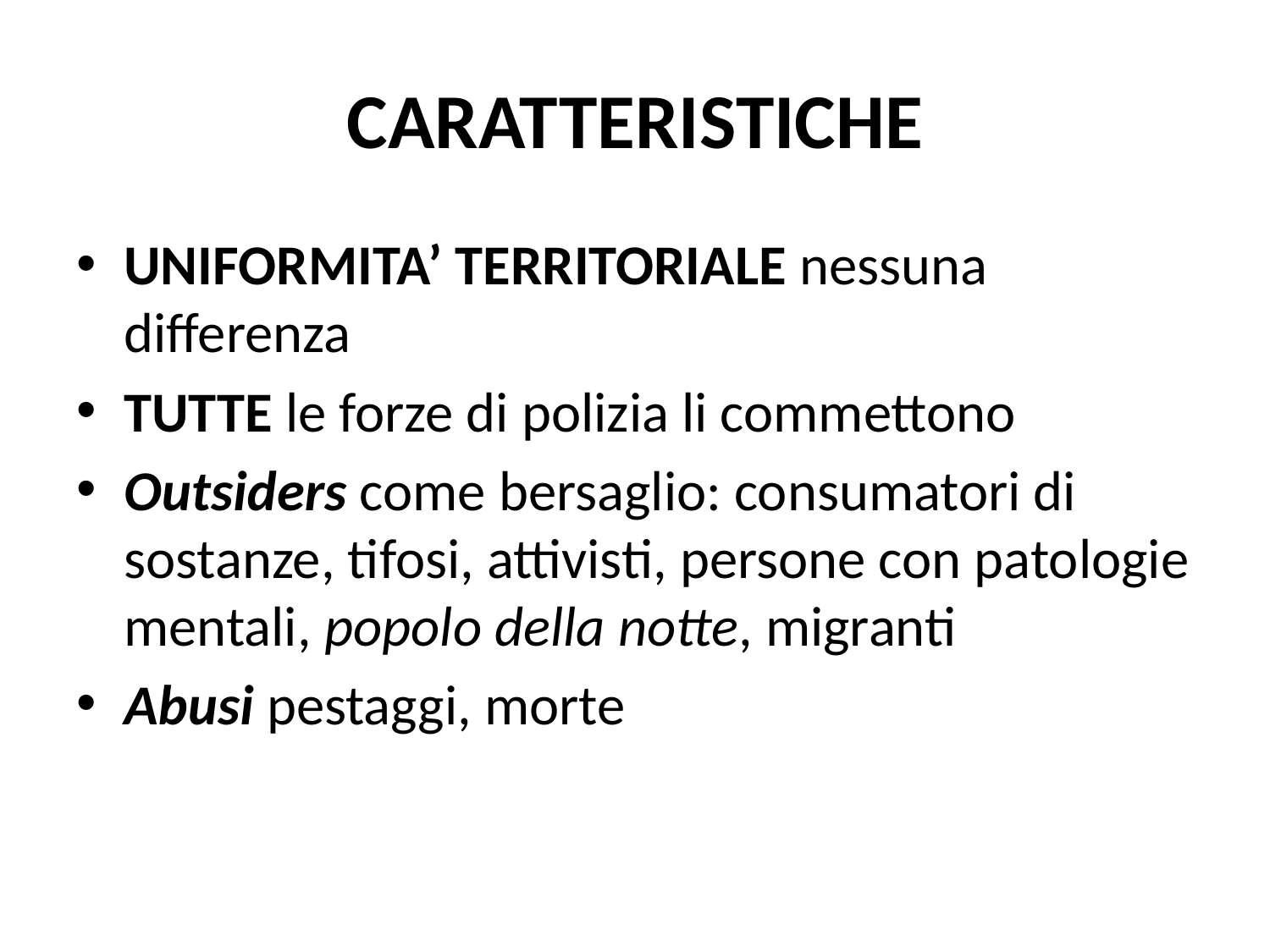

# CARATTERISTICHE
UNIFORMITA’ TERRITORIALE nessuna differenza
TUTTE le forze di polizia li commettono
Outsiders come bersaglio: consumatori di sostanze, tifosi, attivisti, persone con patologie mentali, popolo della notte, migranti
Abusi pestaggi, morte